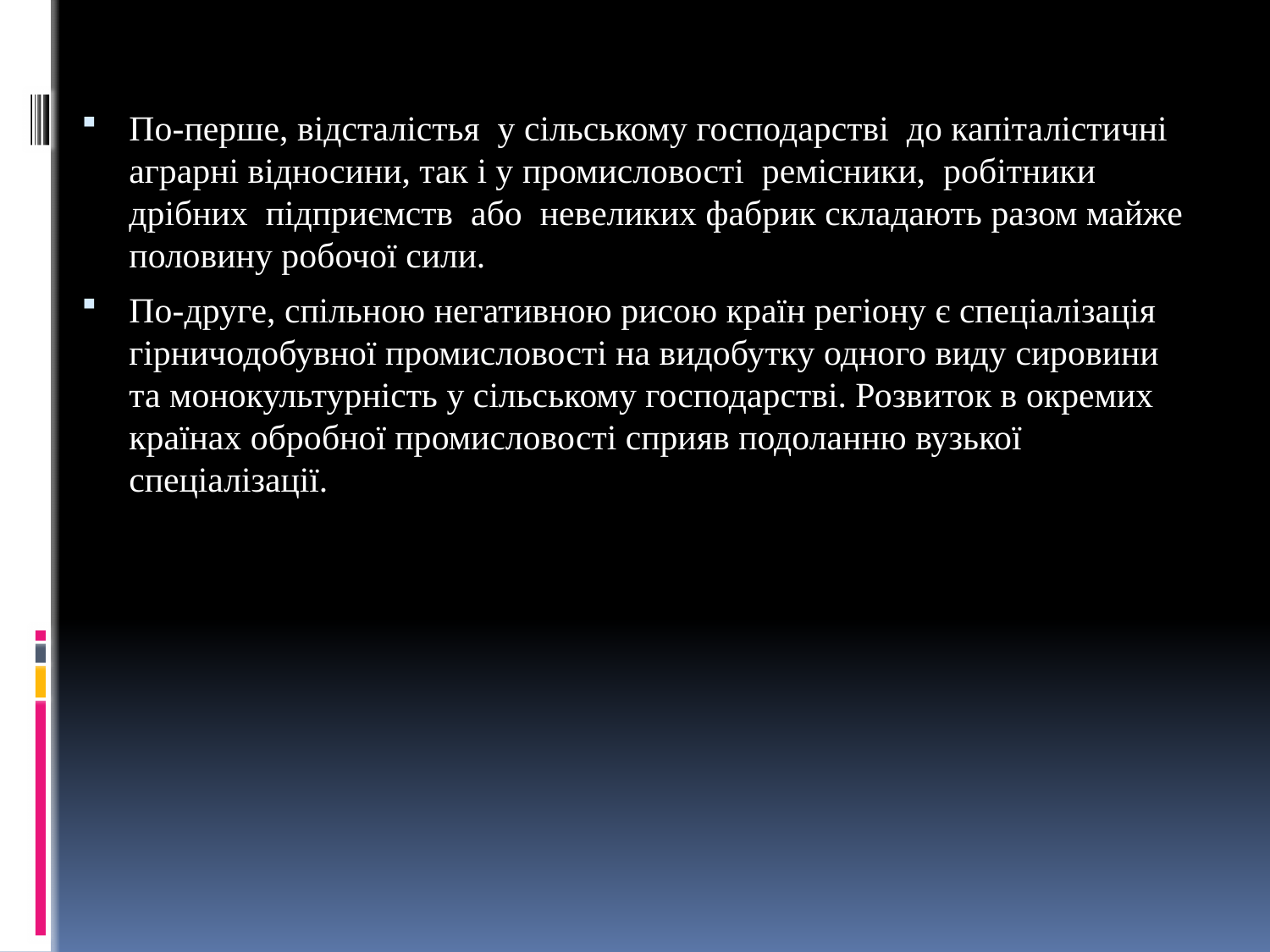

По-перше, відсталістья  у сільському господарстві  до капіталістичні  аграрні відносини, так і у промисловості  ремісники,  робітники  дрібних  підприємств  або  невеликих фабрик складають разом майже половину робочої сили.
По-друге, спільною негативною рисою країн регіону є спеціалізація гірничодобувної промисловості на видобутку одного виду сировини та монокультурність у сільському господарстві. Розвиток в окремих країнах обробної промисловості сприяв подоланню вузької спеціалізації.